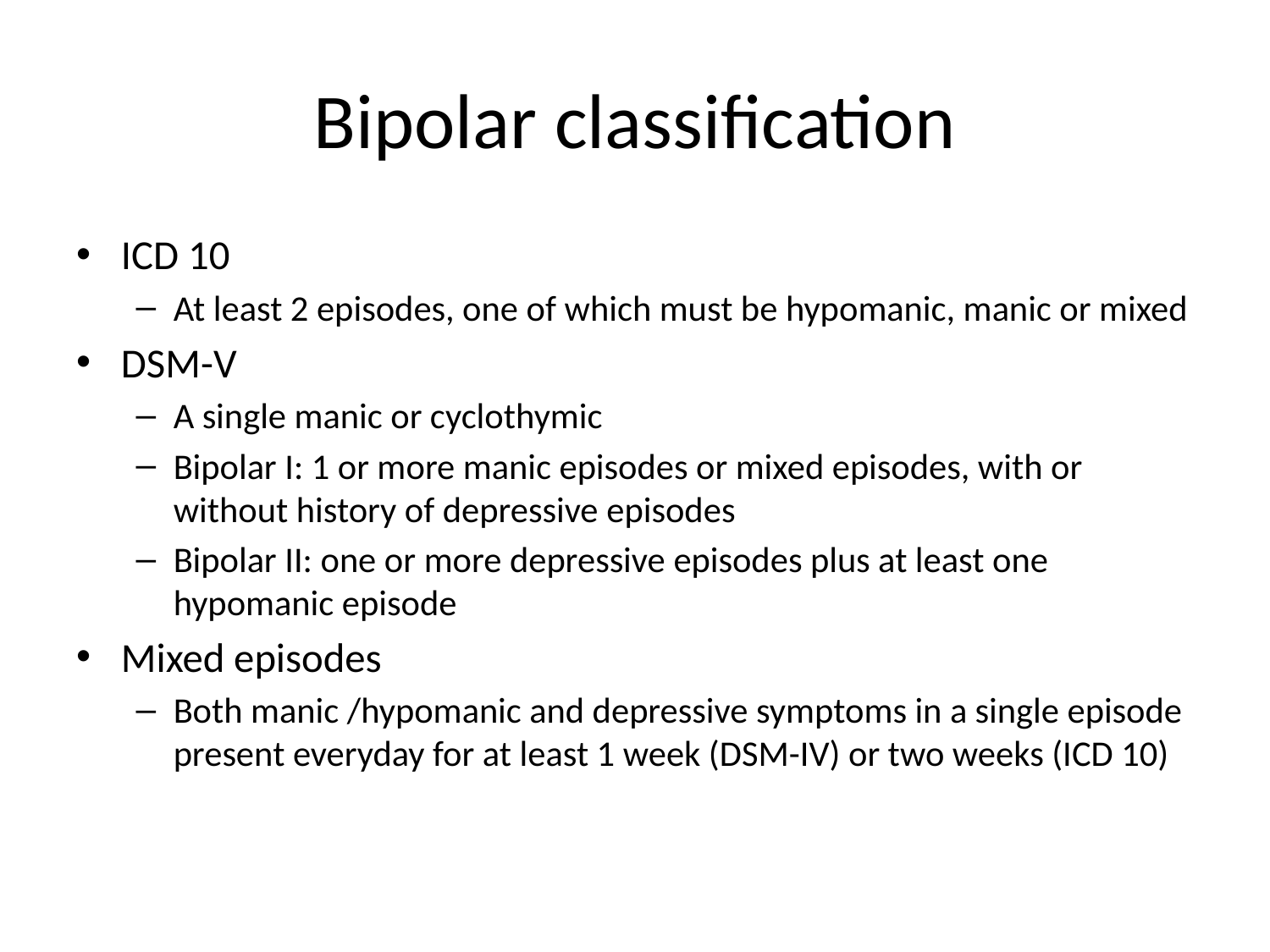

# Bipolar classification
ICD 10
At least 2 episodes, one of which must be hypomanic, manic or mixed
DSM-V
A single manic or cyclothymic
Bipolar I: 1 or more manic episodes or mixed episodes, with or without history of depressive episodes
Bipolar II: one or more depressive episodes plus at least one hypomanic episode
Mixed episodes
Both manic /hypomanic and depressive symptoms in a single episode present everyday for at least 1 week (DSM-IV) or two weeks (ICD 10)